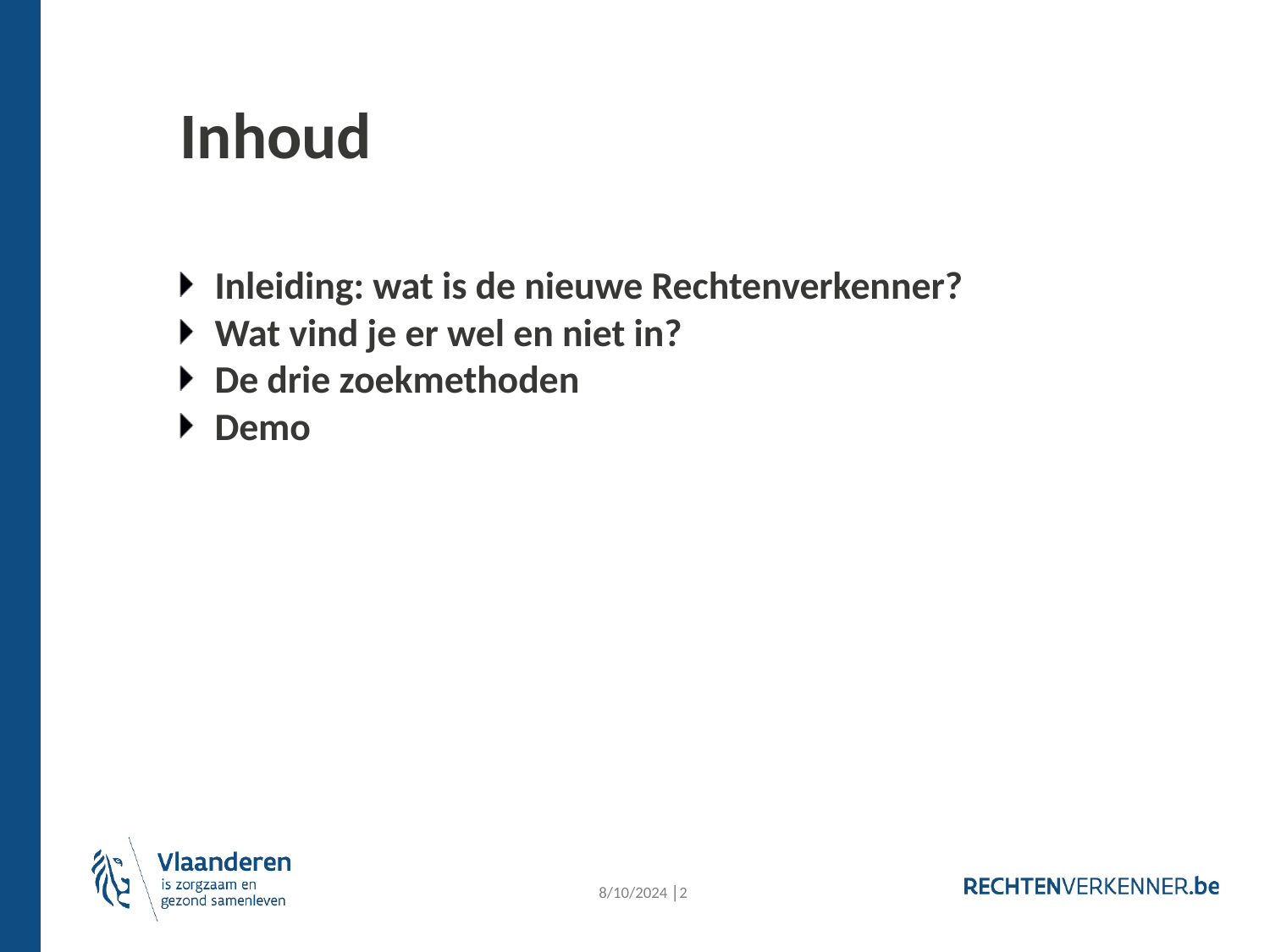

# Inhoud
Inleiding: wat is de nieuwe Rechtenverkenner?
Wat vind je er wel en niet in?
De drie zoekmethoden
Demo

8/10/2024 │2